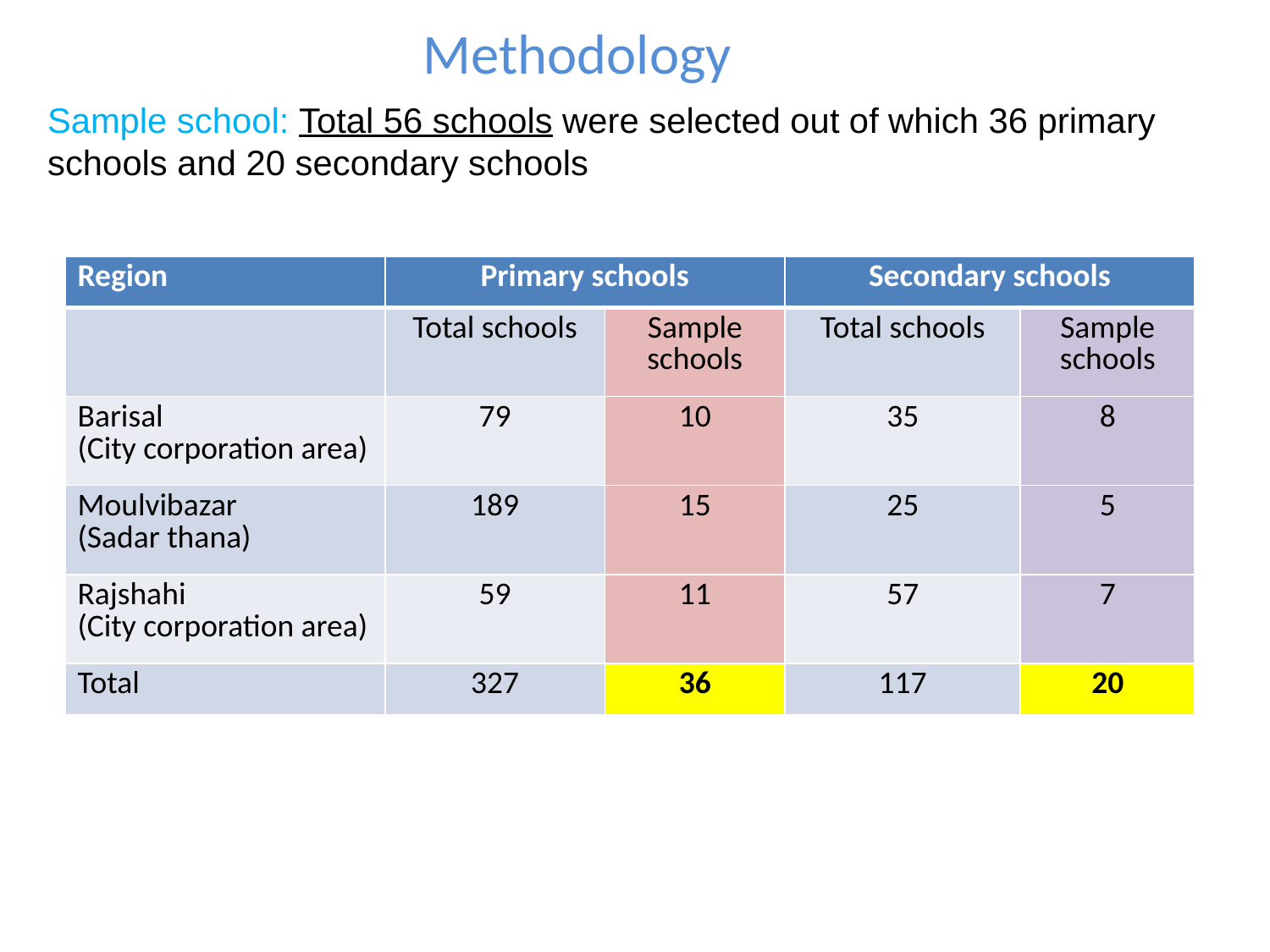

Methodology
Sample school: Total 56 schools were selected out of which 36 primary schools and 20 secondary schools

| Region | Primary schools |  | Secondary schools |  |
| --- | --- | --- | --- | --- |
|  | Total schools | Sample schools | Total schools | Sample schools |
| Barisal (City corporation area) | 79 | 10 | 35 | 8 |
| Moulvibazar (Sadar thana) | 189 | 15 | 25 | 5 |
| Rajshahi (City corporation area) | 59 | 11 | 57 | 7 |
| Total | 327 | 36 | 117 | 20 |